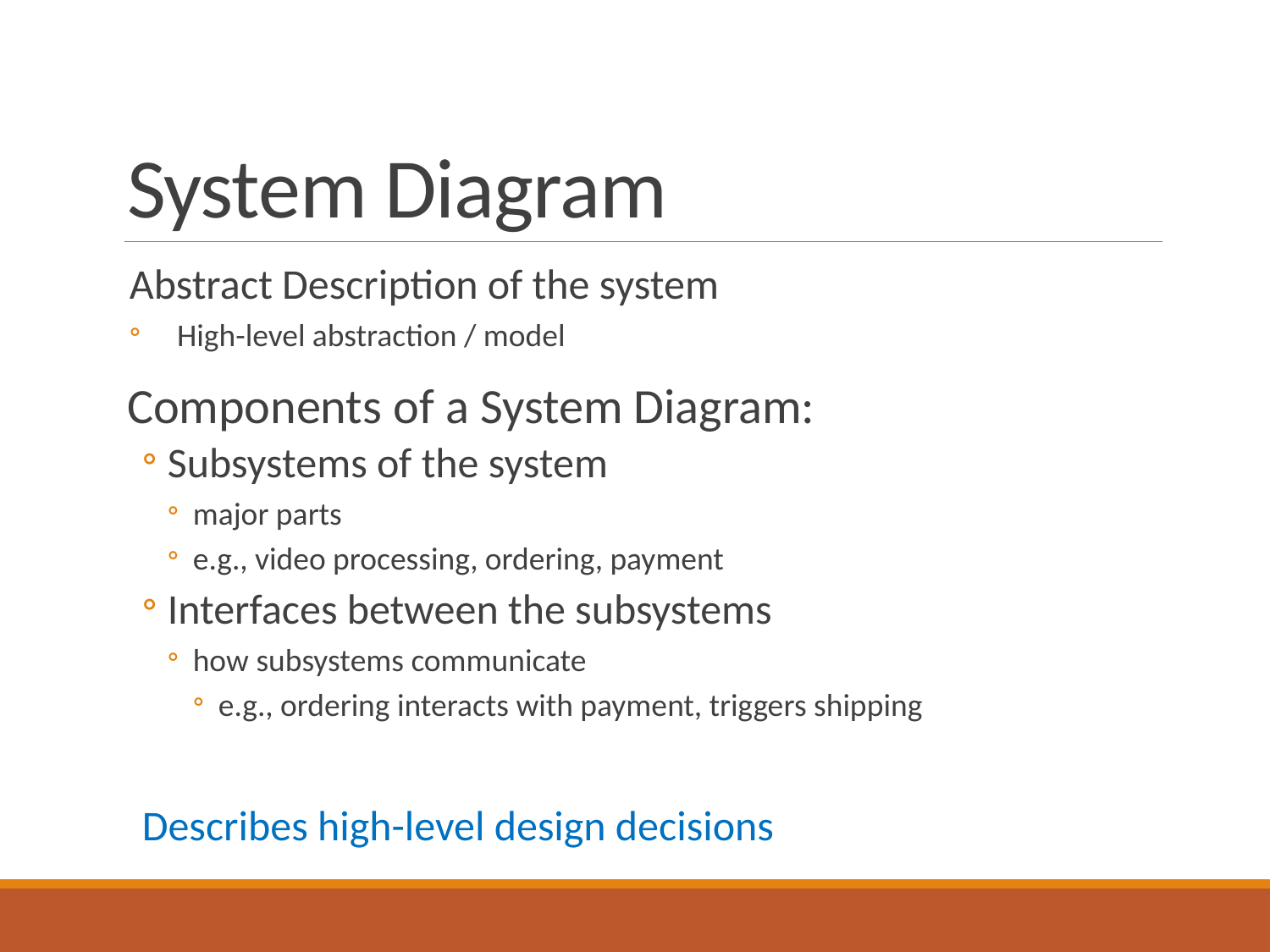

# System Diagram
Abstract Description of the system
High-level abstraction / model
Components of a System Diagram:
Subsystems of the system
major parts
e.g., video processing, ordering, payment
Interfaces between the subsystems
how subsystems communicate
e.g., ordering interacts with payment, triggers shipping

Describes high-level design decisions